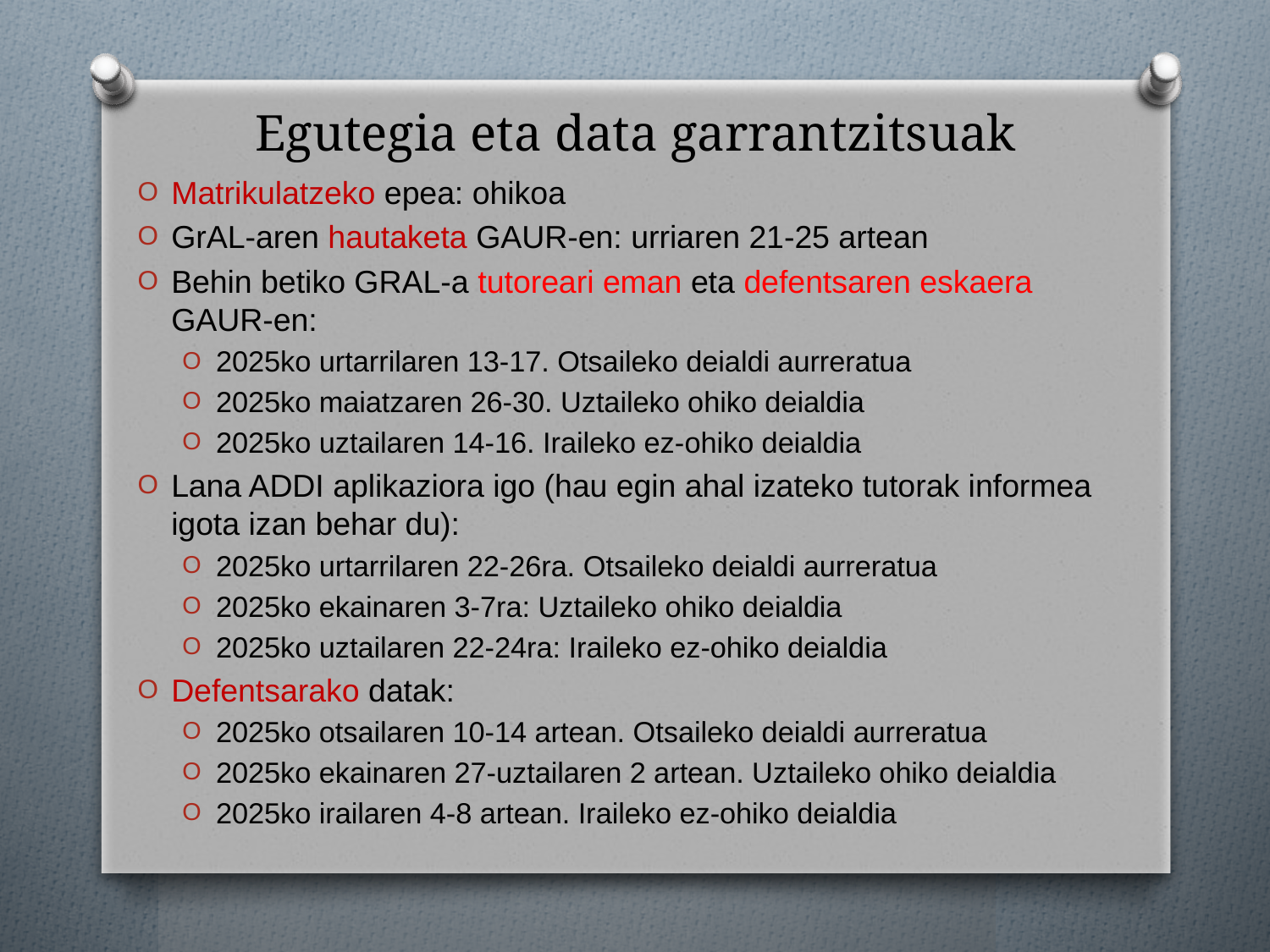

# Egutegia eta data garrantzitsuak
Matrikulatzeko epea: ohikoa
GrAL-aren hautaketa GAUR-en: urriaren 21-25 artean
Behin betiko GRAL-a tutoreari eman eta defentsaren eskaera GAUR-en:
2025ko urtarrilaren 13-17. Otsaileko deialdi aurreratua
2025ko maiatzaren 26-30. Uztaileko ohiko deialdia
2025ko uztailaren 14-16. Iraileko ez-ohiko deialdia
Lana ADDI aplikaziora igo (hau egin ahal izateko tutorak informea igota izan behar du):
2025ko urtarrilaren 22-26ra. Otsaileko deialdi aurreratua
2025ko ekainaren 3-7ra: Uztaileko ohiko deialdia
2025ko uztailaren 22-24ra: Iraileko ez-ohiko deialdia
Defentsarako datak:
2025ko otsailaren 10-14 artean. Otsaileko deialdi aurreratua
2025ko ekainaren 27-uztailaren 2 artean. Uztaileko ohiko deialdia
2025ko irailaren 4-8 artean. Iraileko ez-ohiko deialdia